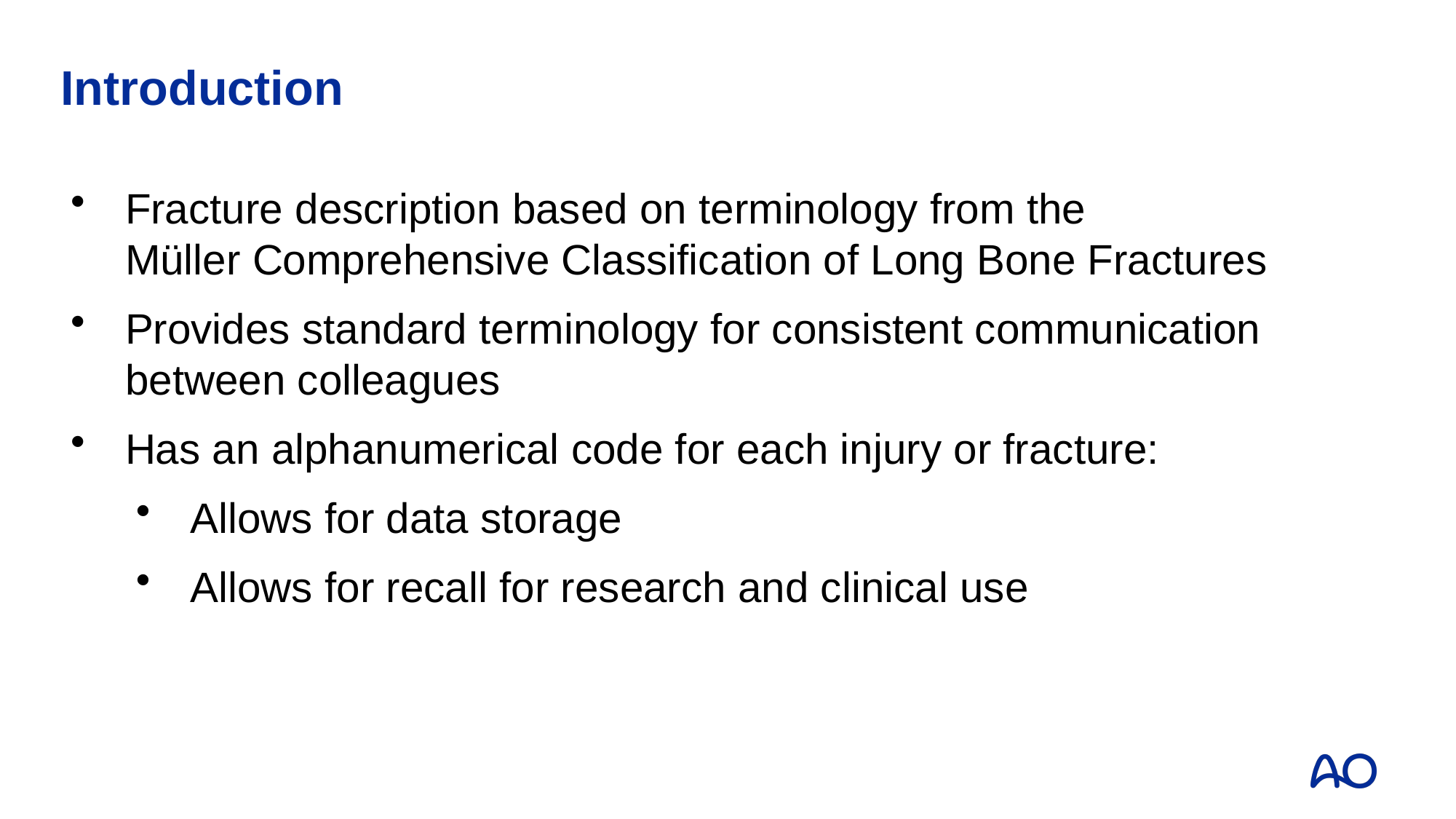

# Introduction
Fracture description based on terminology from the
Müller Comprehensive Classification of Long Bone Fractures
Provides standard terminology for consistent communication between colleagues
Has an alphanumerical code for each injury or fracture:
Allows for data storage
Allows for recall for research and clinical use